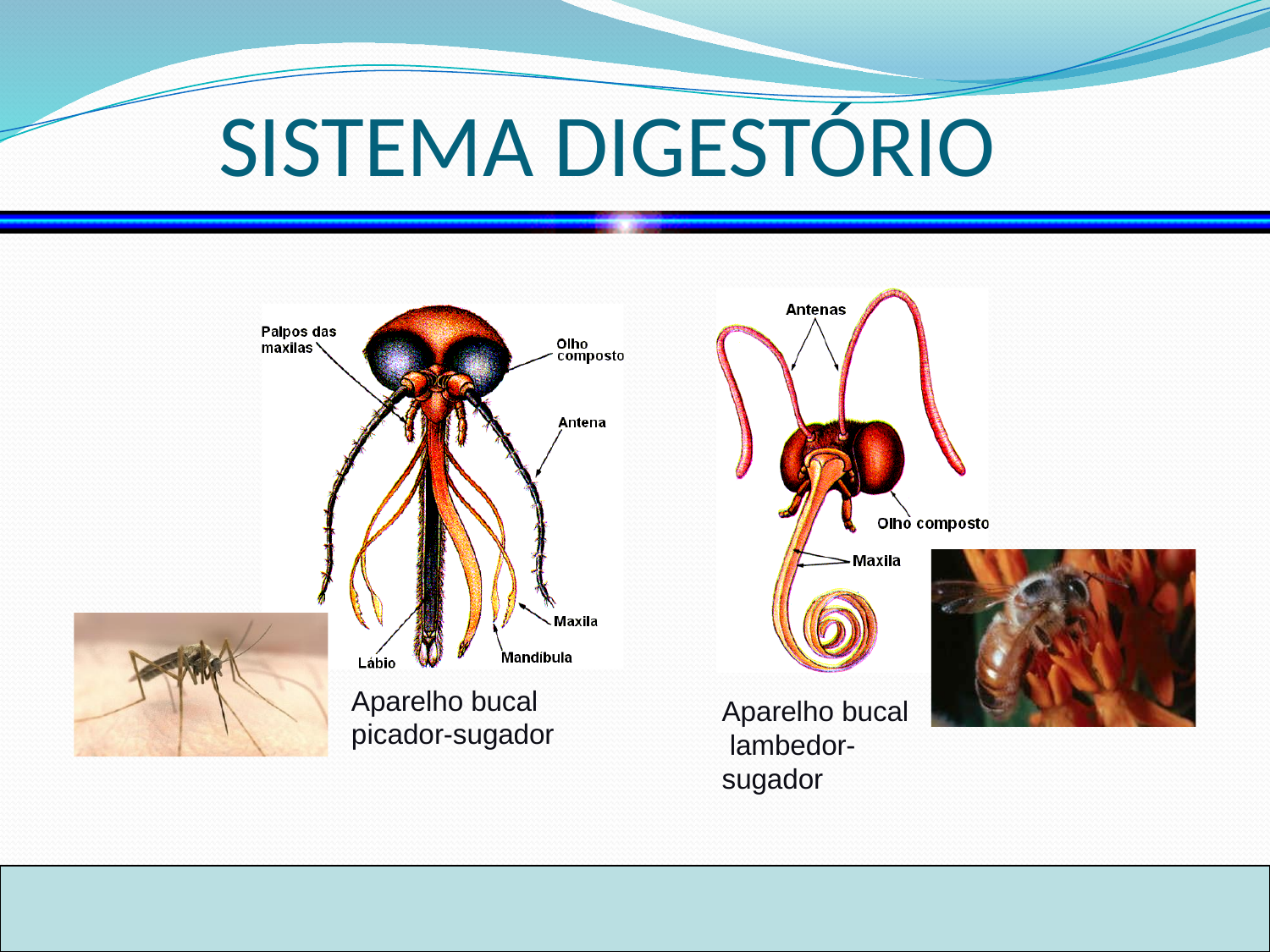

# SISTEMA DIGESTÓRIO

Aparelho bucal  picador-sugador
Aparelho bucal  lambedor-  sugador

Ana Luisa Miranda Vilela  (www.bioloja.com)